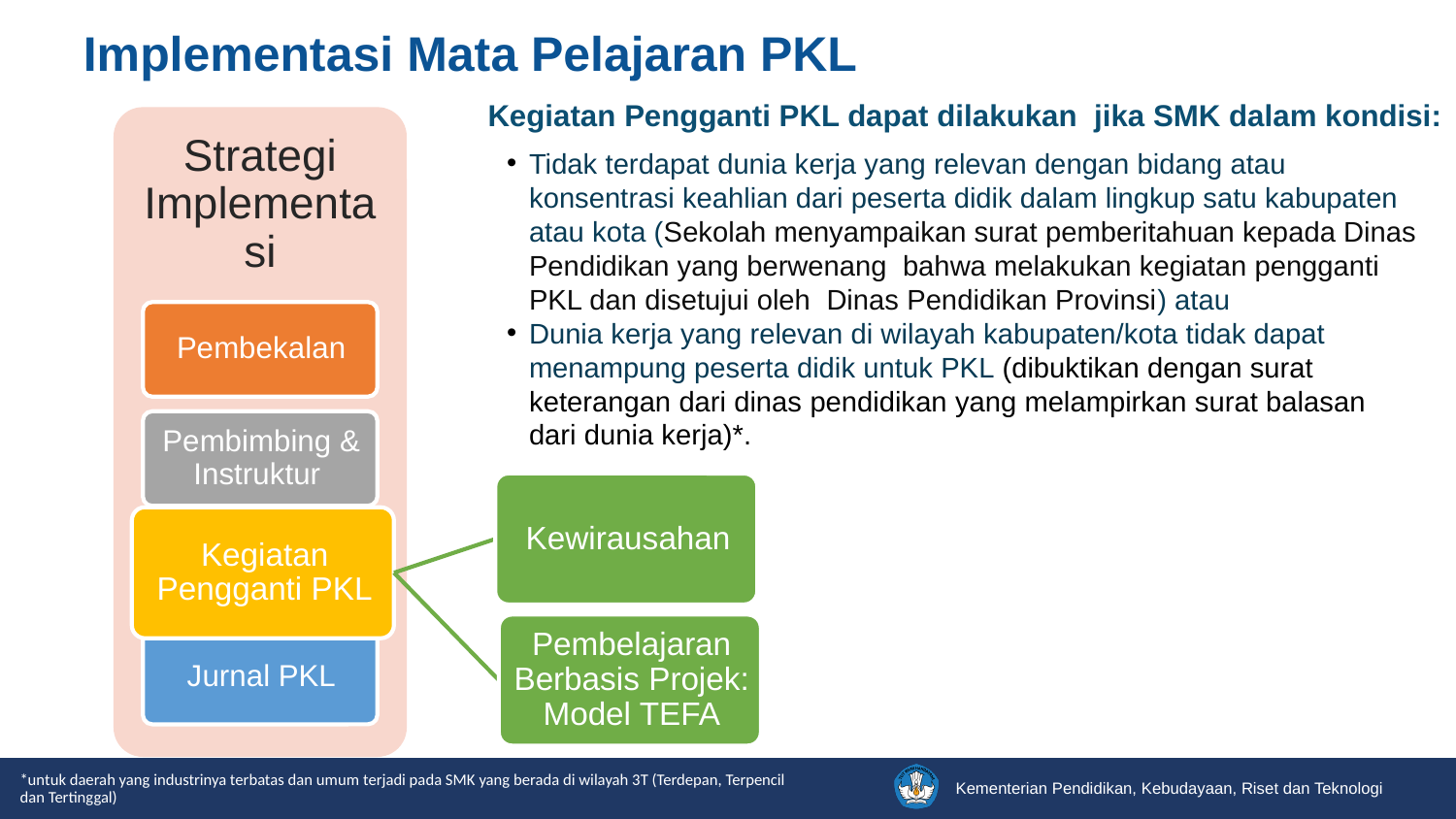

Implementasi Mata Pelajaran PKL
Kegiatan Pengganti PKL dapat dilakukan  jika SMK dalam kondisi:
Strategi Implementasi
Pembekalan
Pembimbing & Instruktur
Kegiatan Pengganti PKL
Jurnal PKL
Tidak terdapat dunia kerja yang relevan dengan bidang atau konsentrasi keahlian dari peserta didik dalam lingkup satu kabupaten atau kota (Sekolah menyampaikan surat pemberitahuan kepada Dinas Pendidikan yang berwenang  bahwa melakukan kegiatan pengganti PKL dan disetujui oleh  Dinas Pendidikan Provinsi) atau
Dunia kerja yang relevan di wilayah kabupaten/kota tidak dapat menampung peserta didik untuk PKL (dibuktikan dengan surat keterangan dari dinas pendidikan yang melampirkan surat balasan dari dunia kerja)*.

Kegiatan Pengganti PKL

Kewirausahan

Pembelajaran Berbasis Projek: Model TEFA

*untuk daerah yang industrinya terbatas dan umum terjadi pada SMK yang berada di wilayah 3T (Terdepan, Terpencil dan Tertinggal)